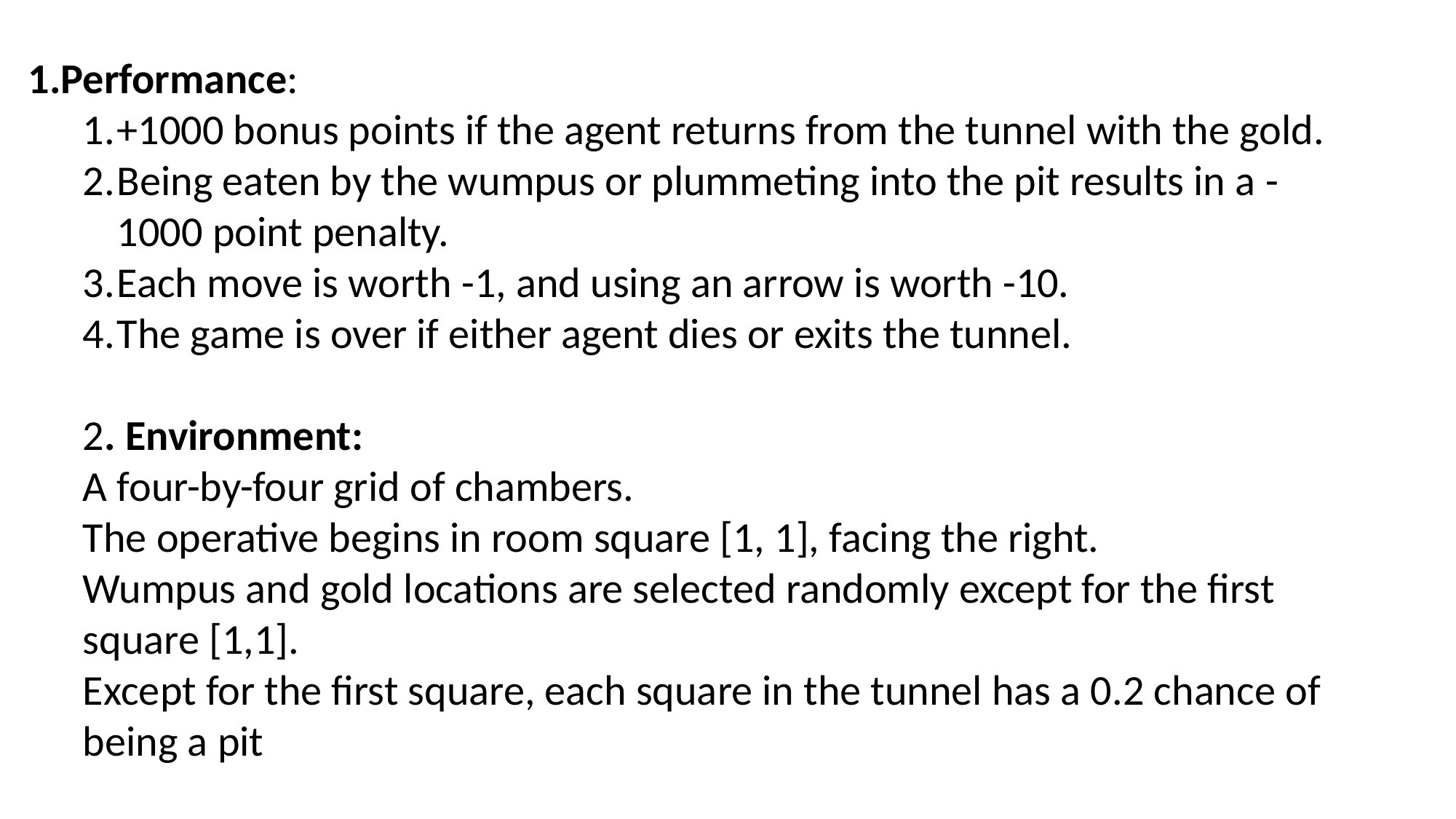

Performance:
+1000 bonus points if the agent returns from the tunnel with the gold.
Being eaten by the wumpus or plummeting into the pit results in a -1000 point penalty.
Each move is worth -1, and using an arrow is worth -10.
The game is over if either agent dies or exits the tunnel.

2. Environment:
A four-by-four grid of chambers.
The operative begins in room square [1, 1], facing the right.
Wumpus and gold locations are selected randomly except for the first square [1,1].
Except for the first square, each square in the tunnel has a 0.2 chance of being a pit